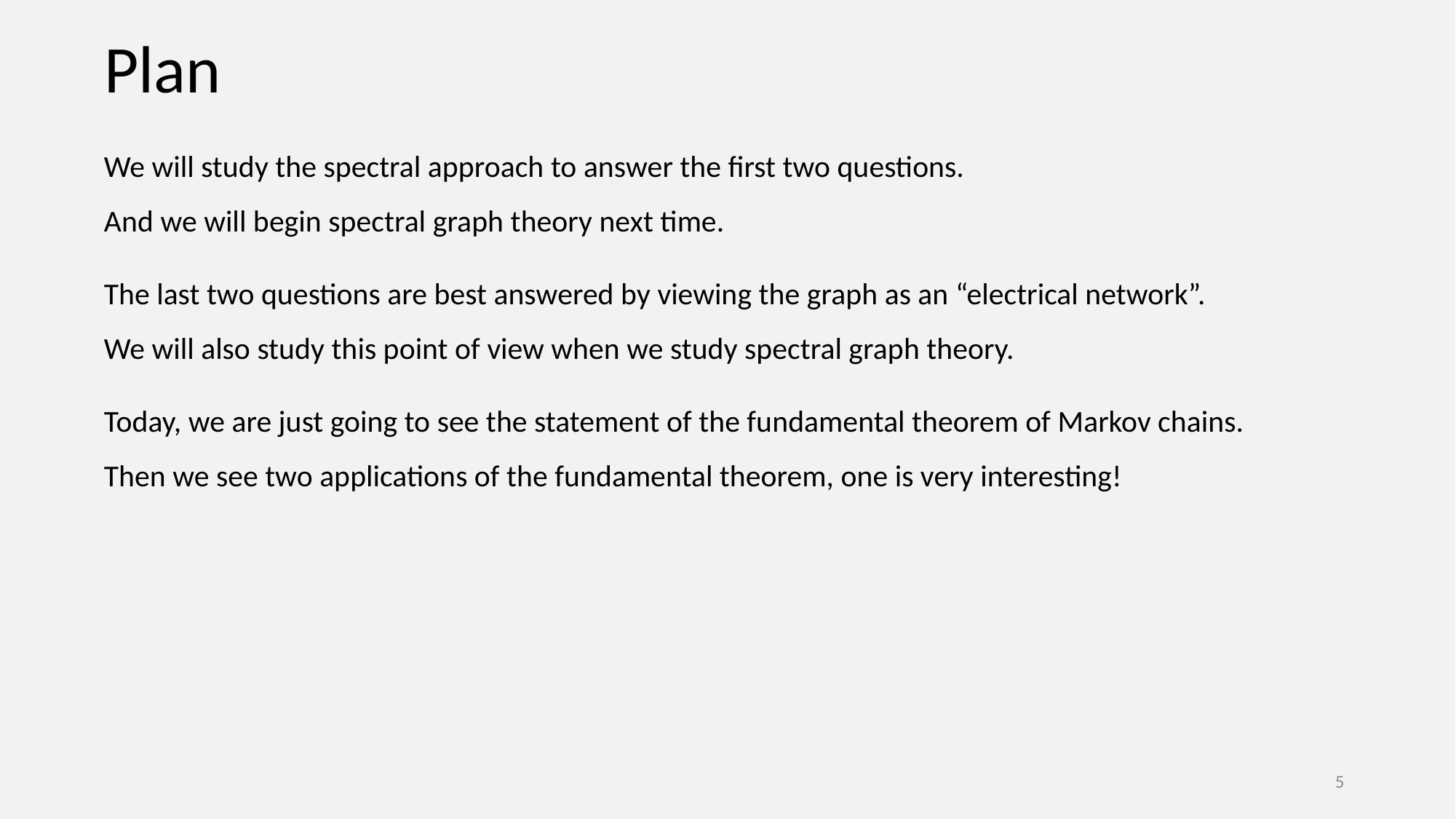

# Plan
We will study the spectral approach to answer the first two questions.
And we will begin spectral graph theory next time.

The last two questions are best answered by viewing the graph as an “electrical network”.
We will also study this point of view when we study spectral graph theory.

Today, we are just going to see the statement of the fundamental theorem of Markov chains.
Then we see two applications of the fundamental theorem, one is very interesting!
5